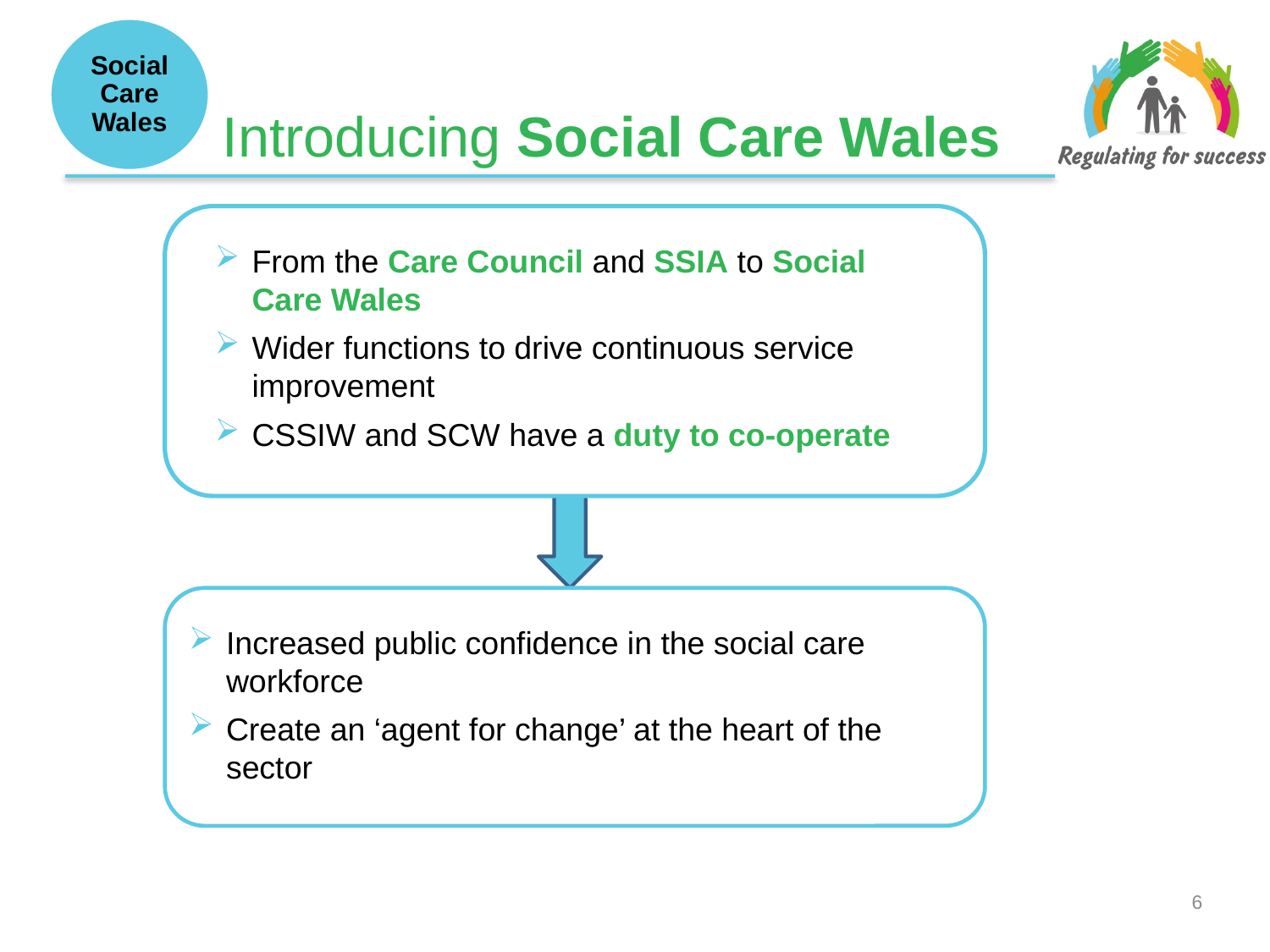

Social Care Wales
# Introducing Social Care Wales

From the Care Council and SSIA to Social Care Wales
Wider functions to drive continuous service improvement
CSSIW and SCW have a duty to co-operate

Increased public confidence in the social care workforce
Create an ‘agent for change’ at the heart of the sector

6